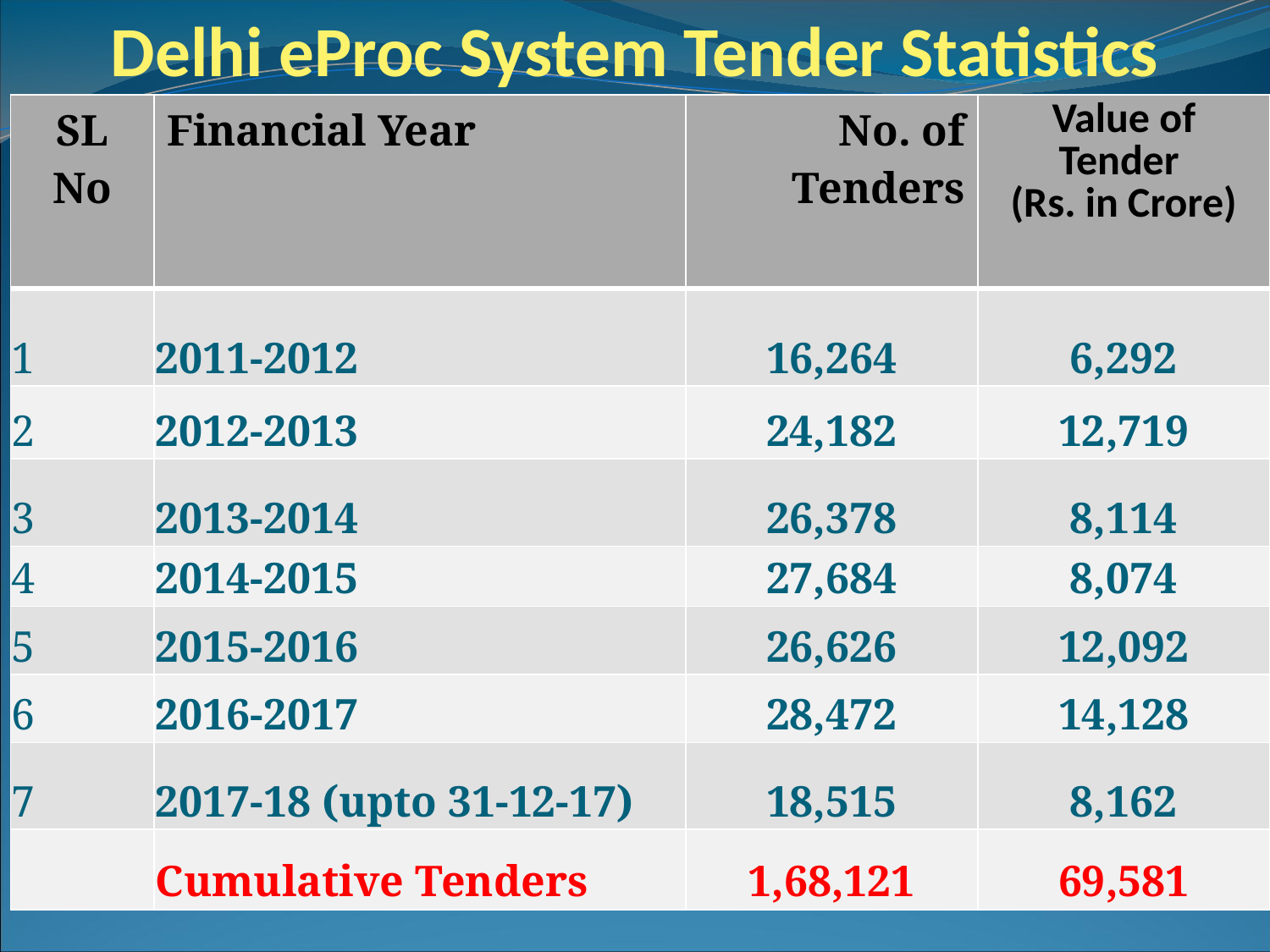

Delhi eProc System Tender Statistics

| SL No | Financial Year | No. of Tenders | Value of Tender (Rs. in Crore) |
| --- | --- | --- | --- |
| 1 | 2011-2012 | 16,264 | 6,292 |
| 2 | 2012-2013 | 24,182 | 12,719 |
| 3 | 2013-2014 | 26,378 | 8,114 |
| 4 | 2014-2015 | 27,684 | 8,074 |
| 5 | 2015-2016 | 26,626 | 12,092 |
| 6 | 2016-2017 | 28,472 | 14,128 |
| 7 | 2017-18 (upto 31-12-17) | 18,515 | 8,162 |
|  | Cumulative Tenders | 1,68,121 | 69,581 |